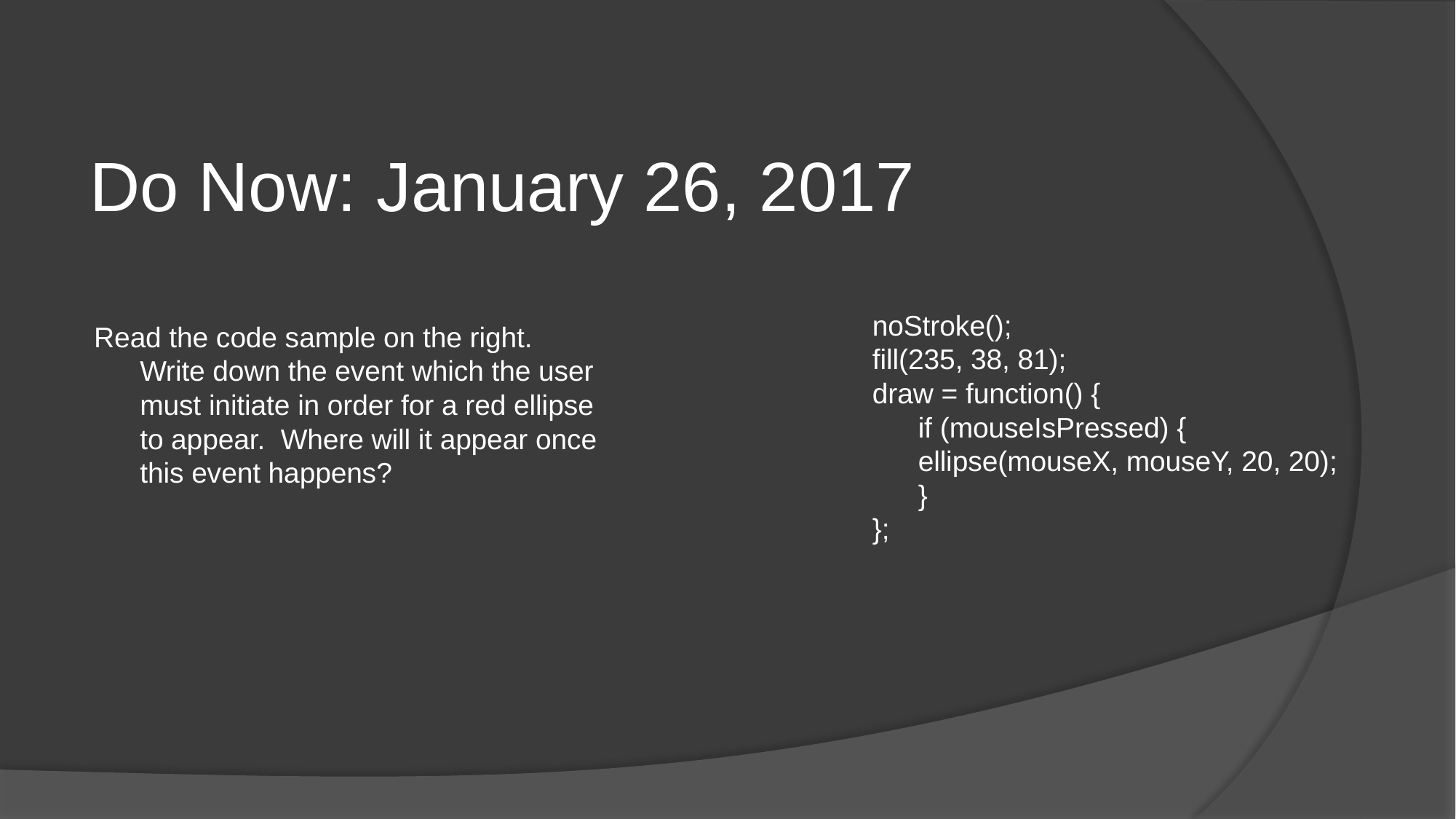

# Do Now: January 26, 2017
noStroke();
fill(235, 38, 81);
draw = function() {
	if (mouseIsPressed) {
	ellipse(mouseX, mouseY, 20, 20);
	}
};
Read the code sample on the right.  Write down the event which the user must initiate in order for a red ellipse to appear.  Where will it appear once this event happens?